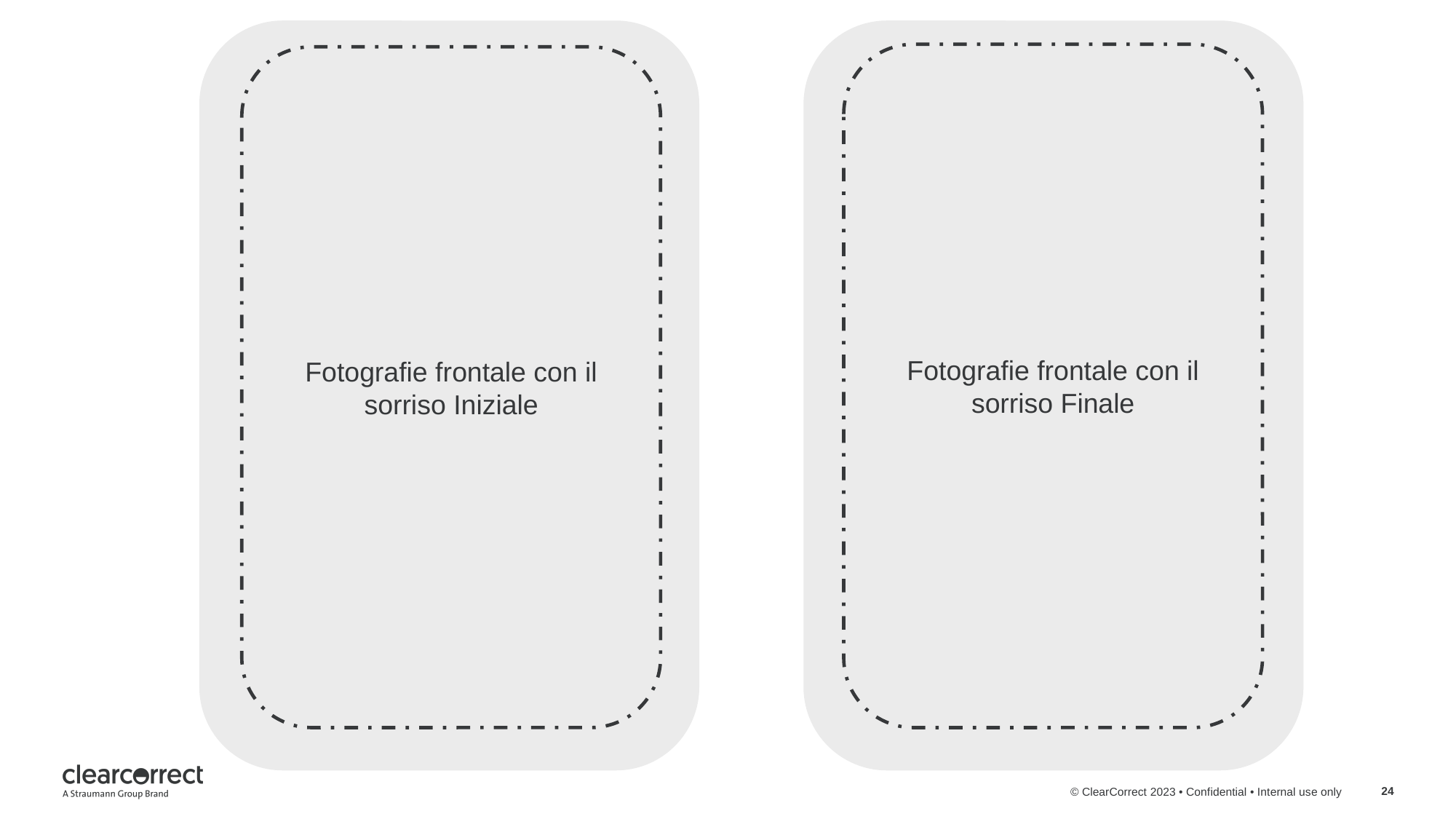

Fotografie frontale con il sorriso Finale
Fotografie frontale con il sorriso Iniziale
© ClearCorrect 2023 • Confidential • Internal use only
24